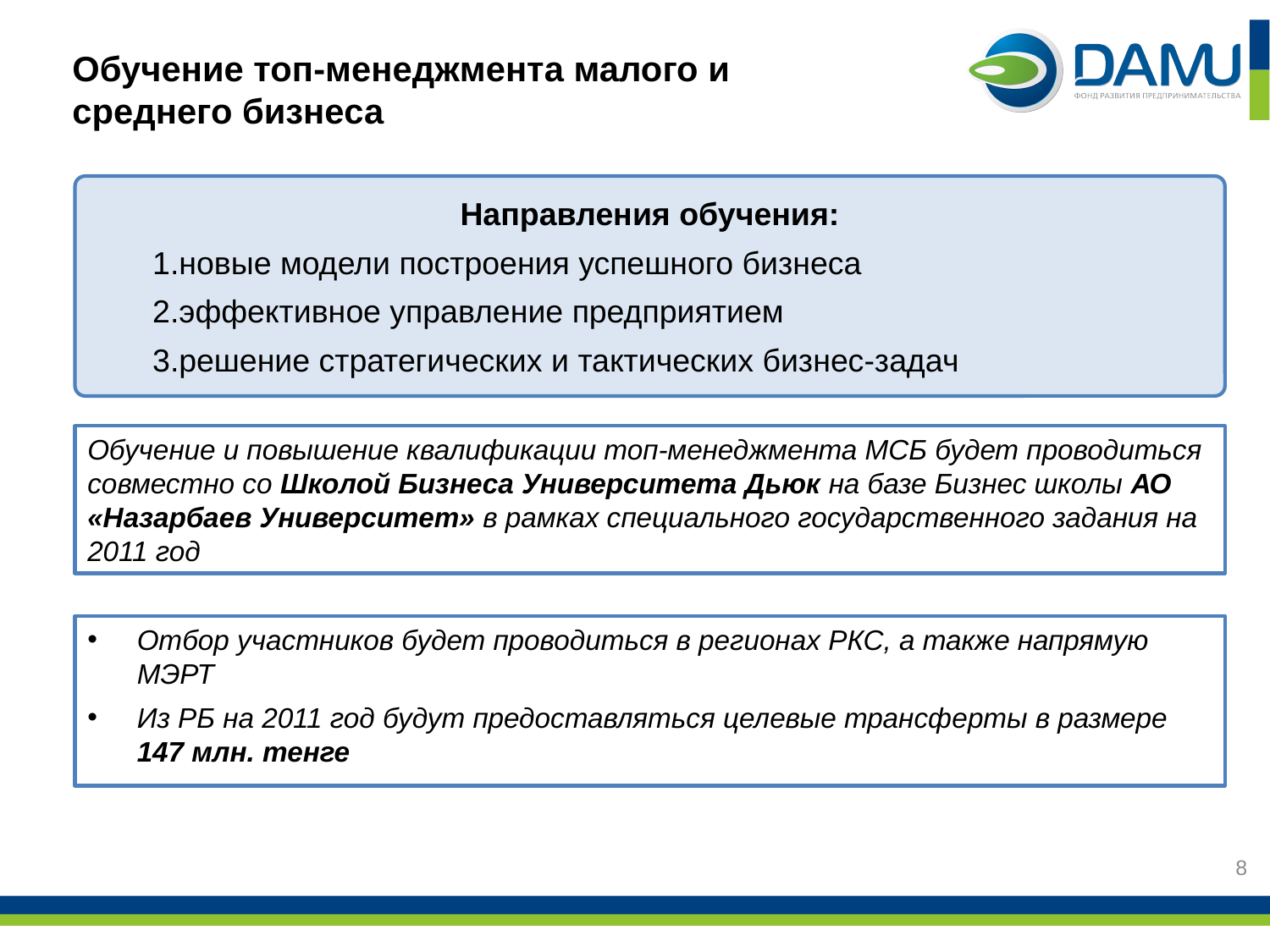

Обучение топ-менеджмента малого и среднего бизнеса
Направления обучения:
новые модели построения успешного бизнеса
эффективное управление предприятием
решение стратегических и тактических бизнес-задач
Обучение и повышение квалификации топ-менеджмента МСБ будет проводиться совместно со Школой Бизнеса Университета Дьюк на базе Бизнес школы АО «Назарбаев Университет» в рамках специального государственного задания на 2011 год
Отбор участников будет проводиться в регионах РКС, а также напрямую МЭРТ
Из РБ на 2011 год будут предоставляться целевые трансферты в размере 147 млн. тенге
8